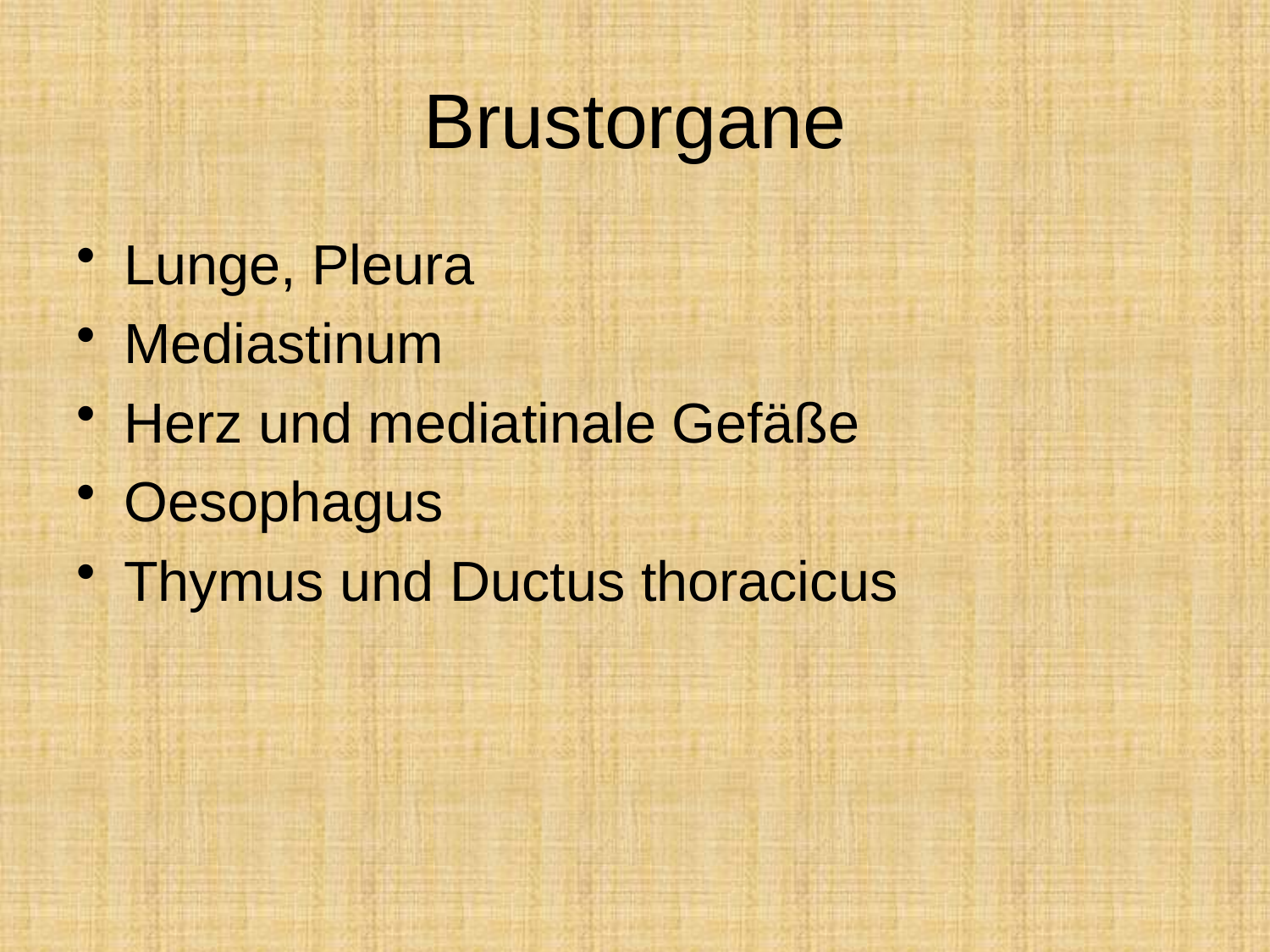

# Brustorgane
Lunge, Pleura
Mediastinum
Herz und mediatinale Gefäße
Oesophagus
Thymus und Ductus thoracicus